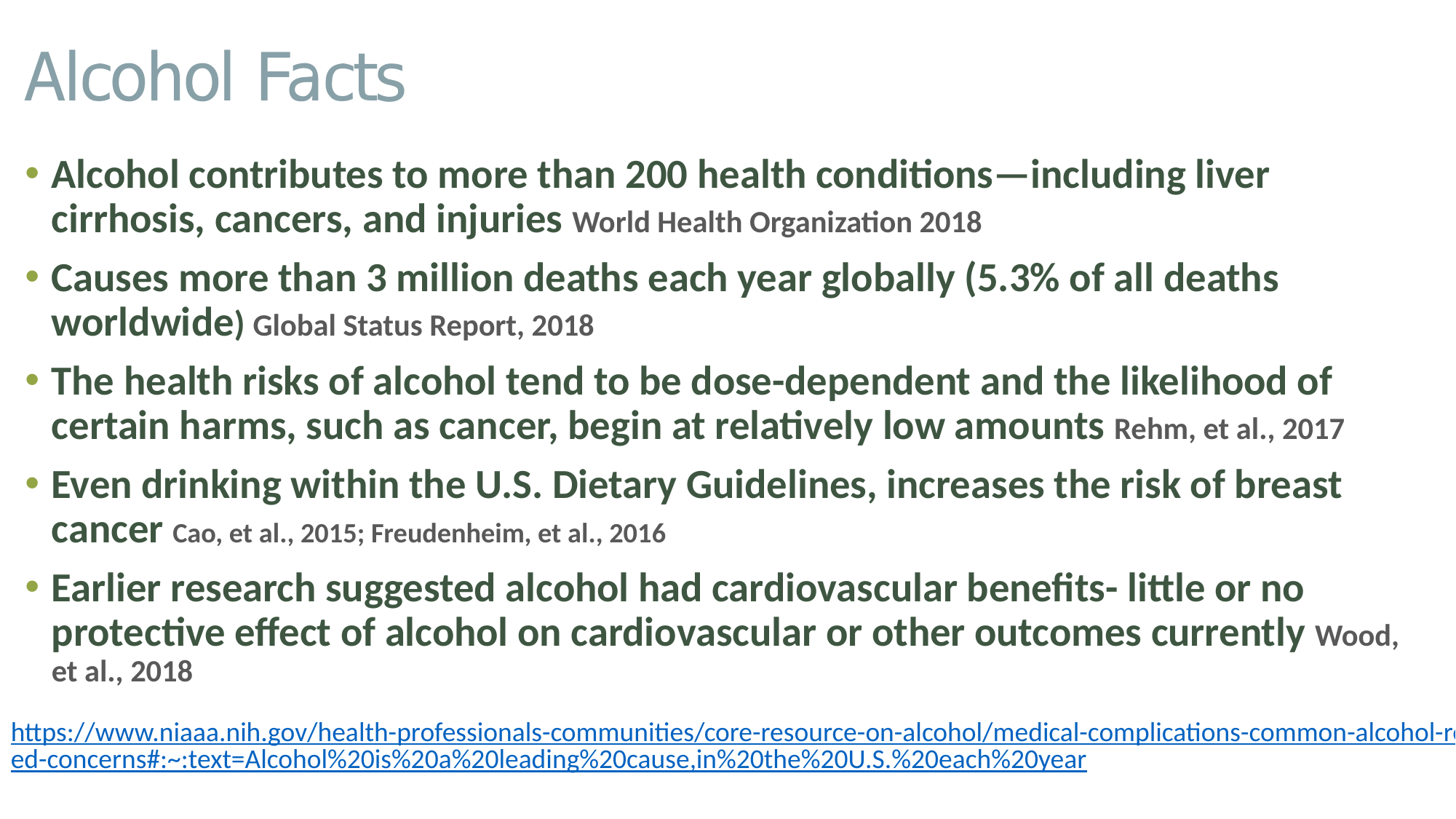

# Alcohol Facts
Alcohol contributes to more than 200 health conditions—including liver cirrhosis, cancers, and injuries World Health Organization 2018
Causes more than 3 million deaths each year globally (5.3% of all deaths worldwide) Global Status Report, 2018
The health risks of alcohol tend to be dose-dependent and the likelihood of certain harms, such as cancer, begin at relatively low amounts Rehm, et al., 2017
Even drinking within the U.S. Dietary Guidelines, increases the risk of breast cancer Cao, et al., 2015; Freudenheim, et al., 2016
Earlier research suggested alcohol had cardiovascular benefits- little or no protective effect of alcohol on cardiovascular or other outcomes currently Wood, et al., 2018

https://www.niaaa.nih.gov/health-professionals-communities/core-resource-on-alcohol/medical-complications-common-alcohol-related-concerns#:~:text=Alcohol%20is%20a%20leading%20cause,in%20the%20U.S.%20each%20year